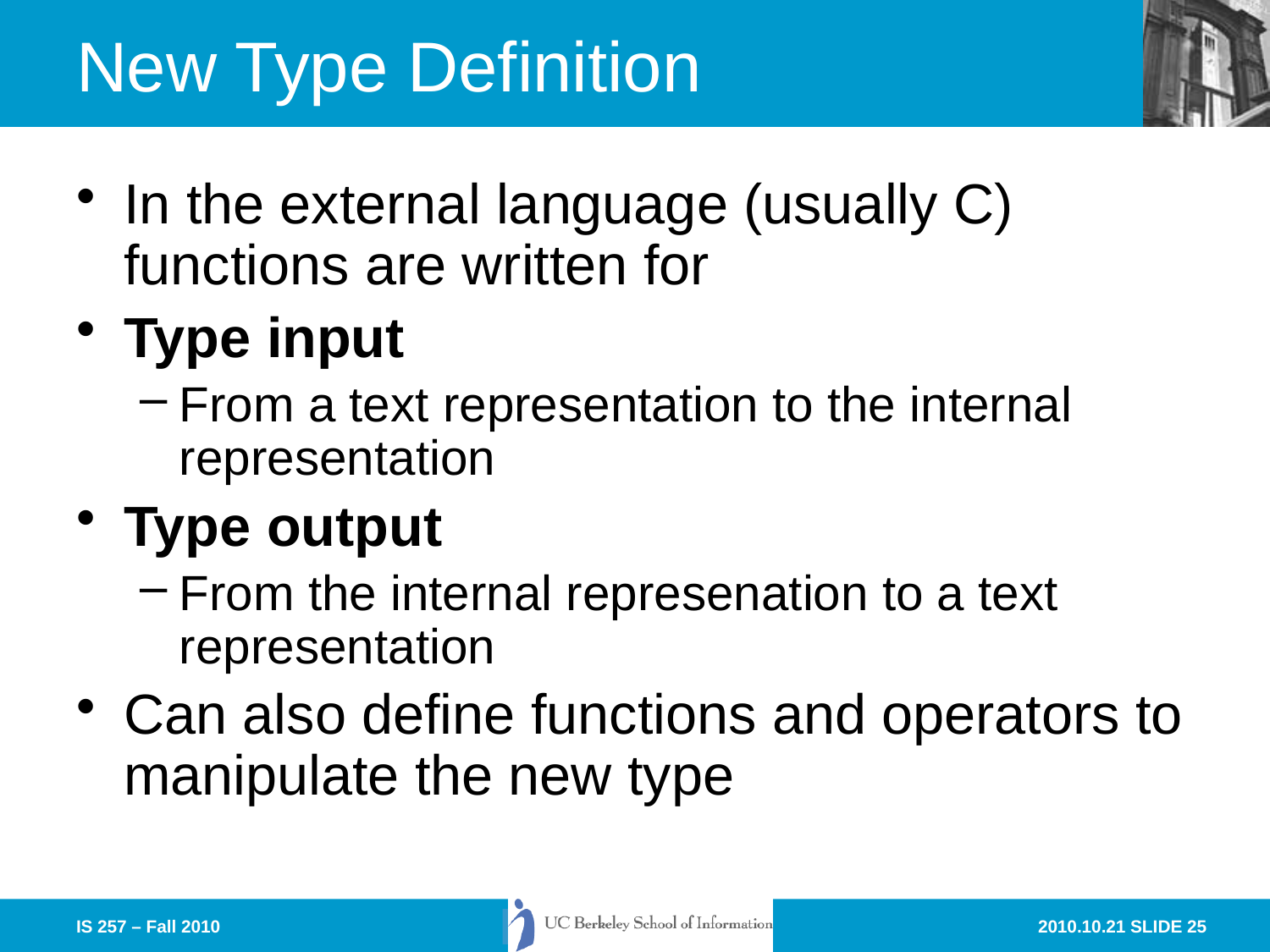

# New Type Definition
In the external language (usually C) functions are written for
Type input
From a text representation to the internal representation
Type output
From the internal represenation to a text representation
Can also define functions and operators to manipulate the new type

IS 257 – Fall 2010